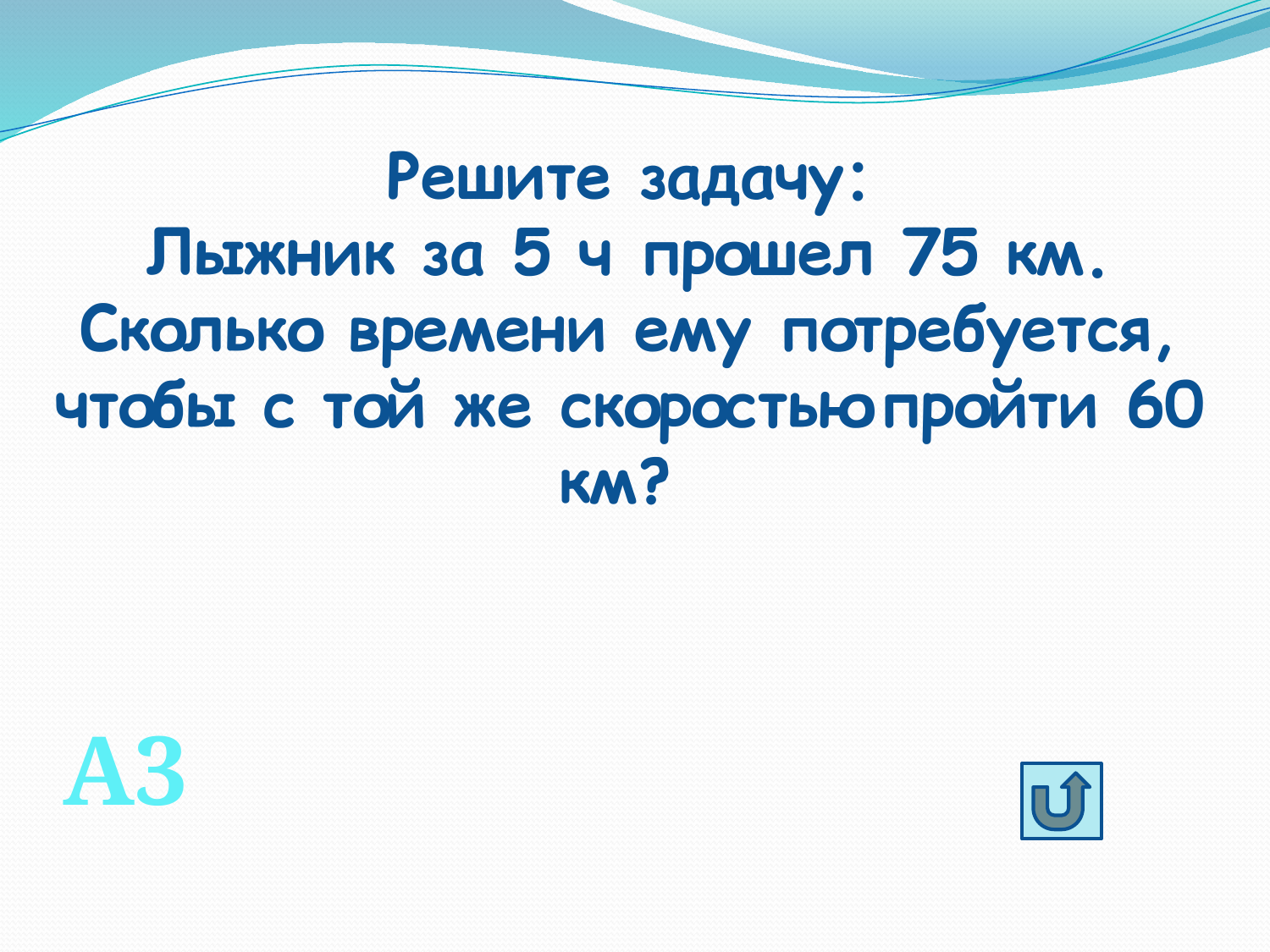

Решите задачу:
Лыжник за 5 ч прошел 75 км. Сколько времени ему потребуется, чтобы с той же скоростью пройти 60 км?
А3